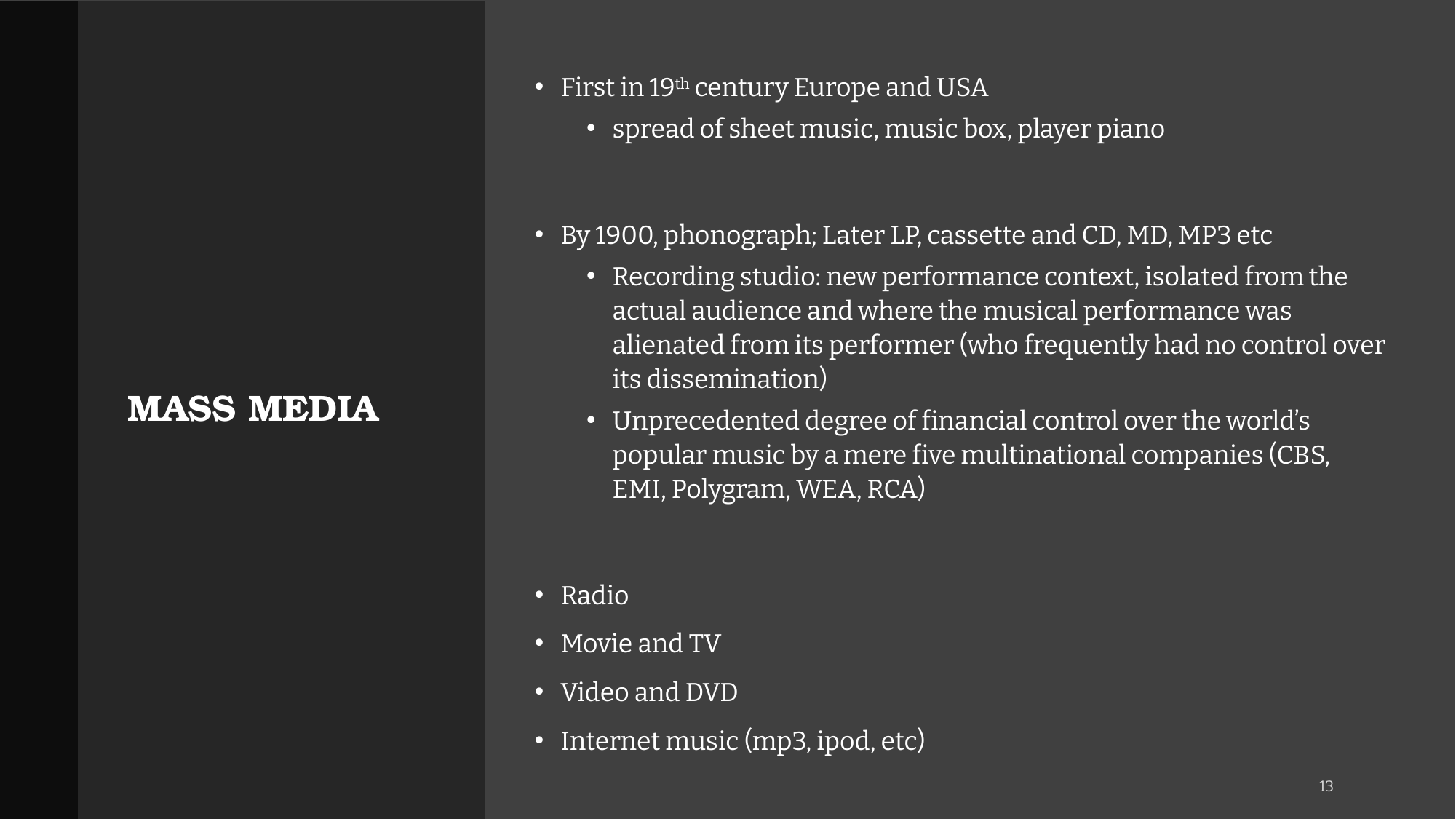

First in 19th century Europe and USA
spread of sheet music, music box, player piano

By 1900, phonograph; Later LP, cassette and CD, MD, MP3 etc
Recording studio: new performance context, isolated from the actual audience and where the musical performance was alienated from its performer (who frequently had no control over its dissemination)
Unprecedented degree of financial control over the world’s popular music by a mere five multinational companies (CBS, EMI, Polygram, WEA, RCA)

Radio
Movie and TV
Video and DVD
Internet music (mp3, ipod, etc)

# Mass Media
13